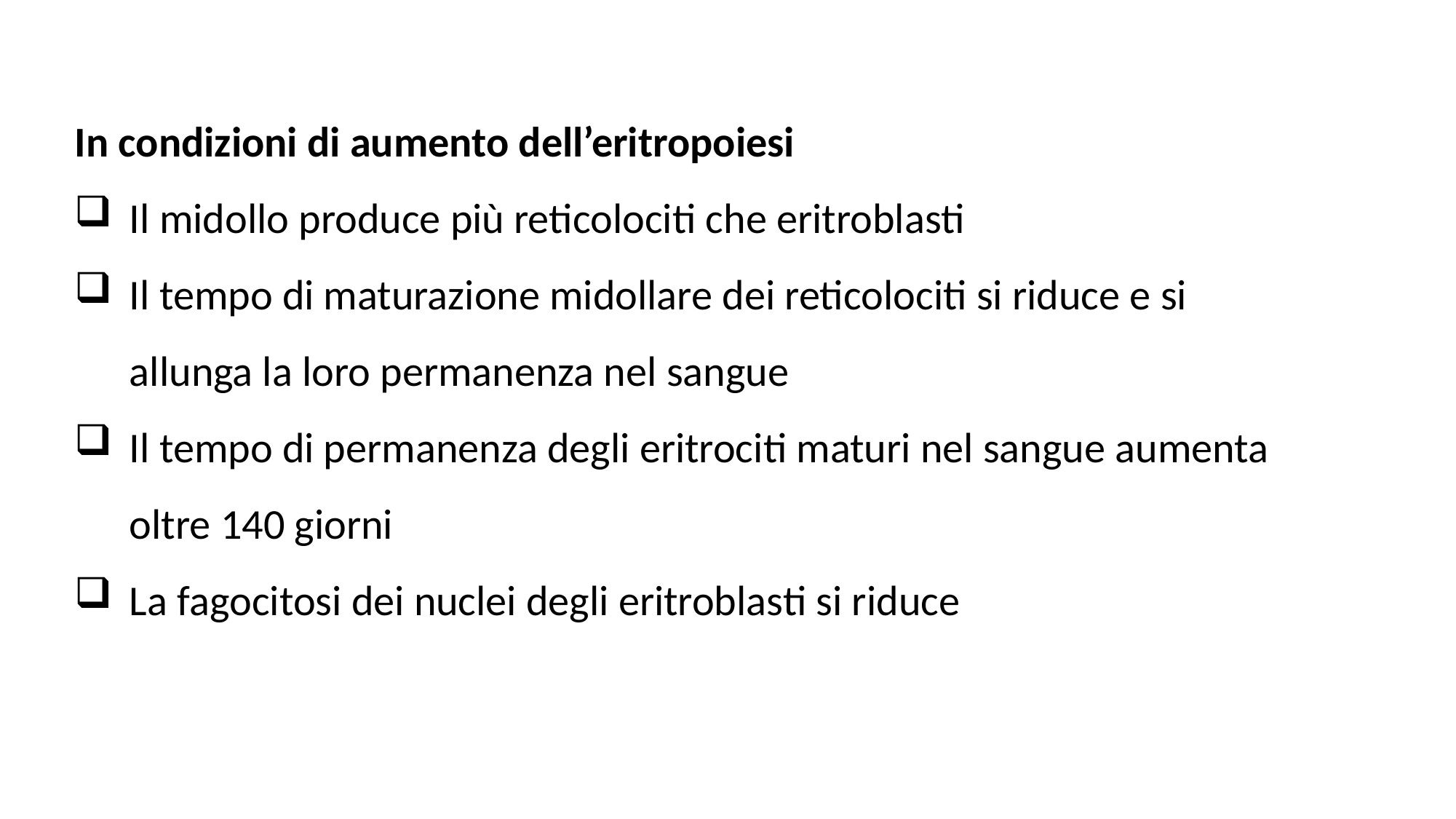

In condizioni di aumento dell’eritropoiesi
Il midollo produce più reticolociti che eritroblasti
Il tempo di maturazione midollare dei reticolociti si riduce e si allunga la loro permanenza nel sangue
Il tempo di permanenza degli eritrociti maturi nel sangue aumenta oltre 140 giorni
La fagocitosi dei nuclei degli eritroblasti si riduce